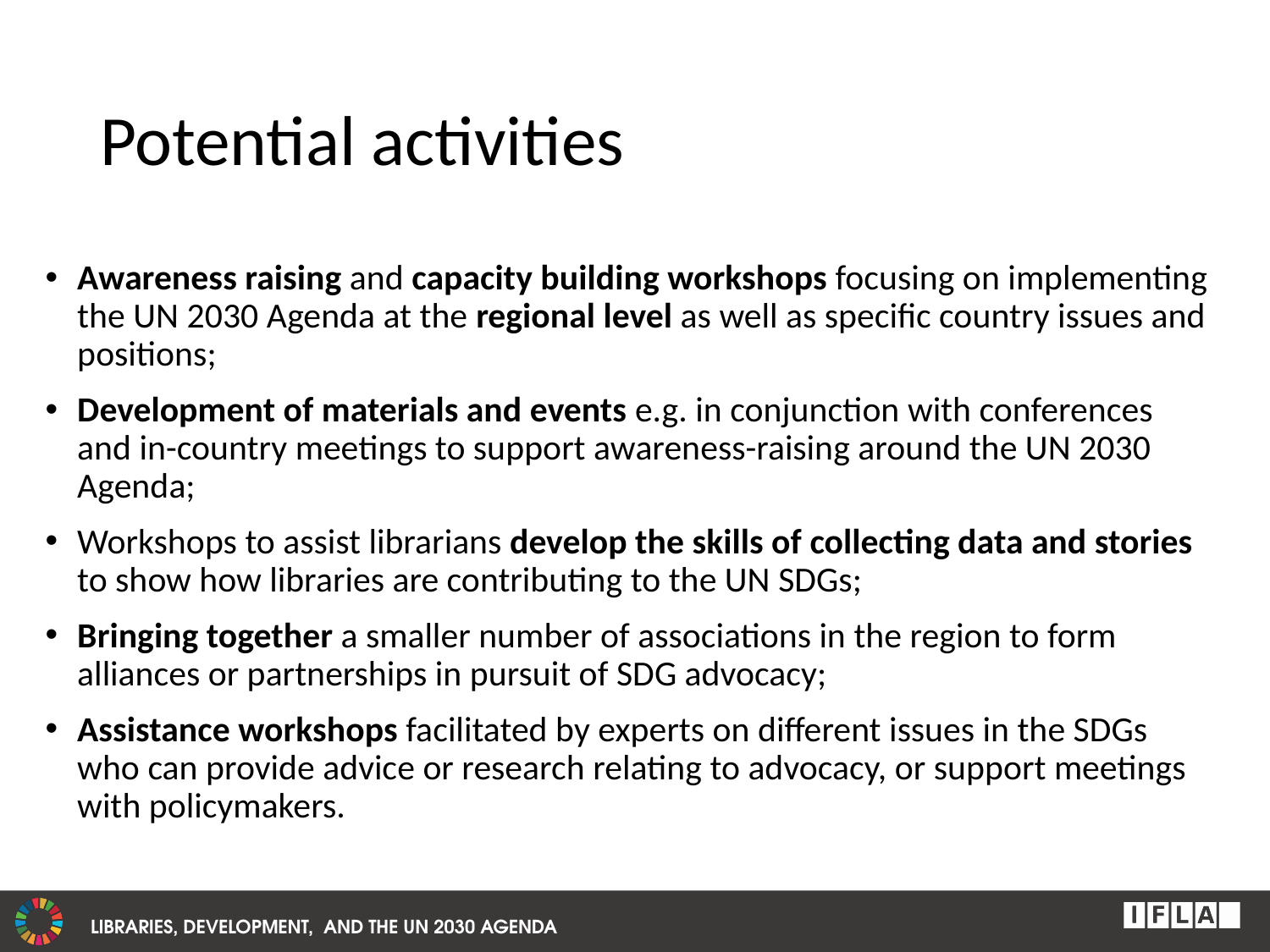

# Potential activities
Awareness raising and capacity building workshops focusing on implementing the UN 2030 Agenda at the regional level as well as specific country issues and positions;
Development of materials and events e.g. in conjunction with conferences and in-country meetings to support awareness-raising around the UN 2030 Agenda;
Workshops to assist librarians develop the skills of collecting data and stories to show how libraries are contributing to the UN SDGs;
Bringing together a smaller number of associations in the region to form alliances or partnerships in pursuit of SDG advocacy;
Assistance workshops facilitated by experts on different issues in the SDGs who can provide advice or research relating to advocacy, or support meetings with policymakers.